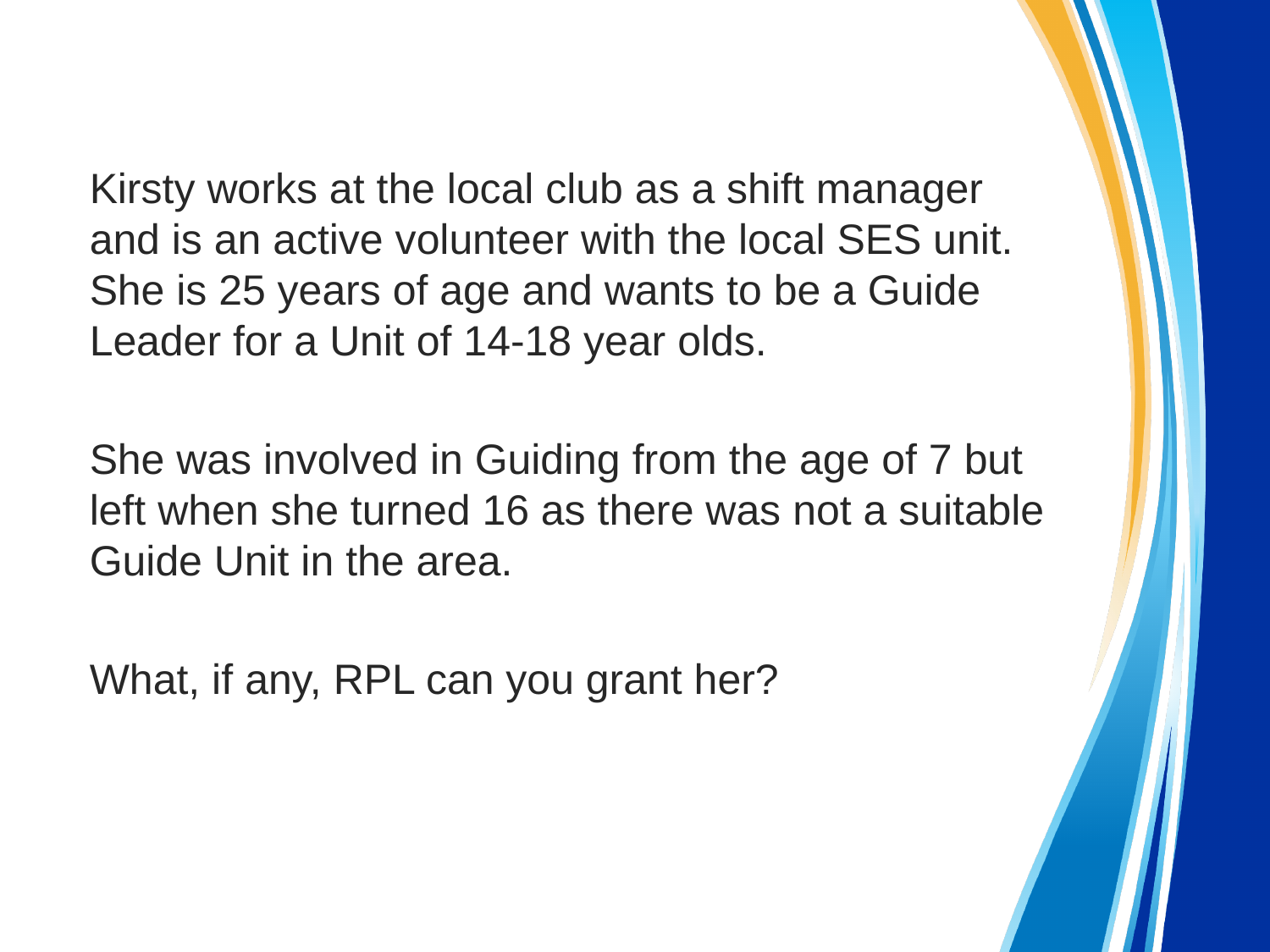

Kirsty works at the local club as a shift manager and is an active volunteer with the local SES unit.  She is 25 years of age and wants to be a Guide Leader for a Unit of 14-18 year olds.

She was involved in Guiding from the age of 7 but left when she turned 16 as there was not a suitable Guide Unit in the area.

What, if any, RPL can you grant her?